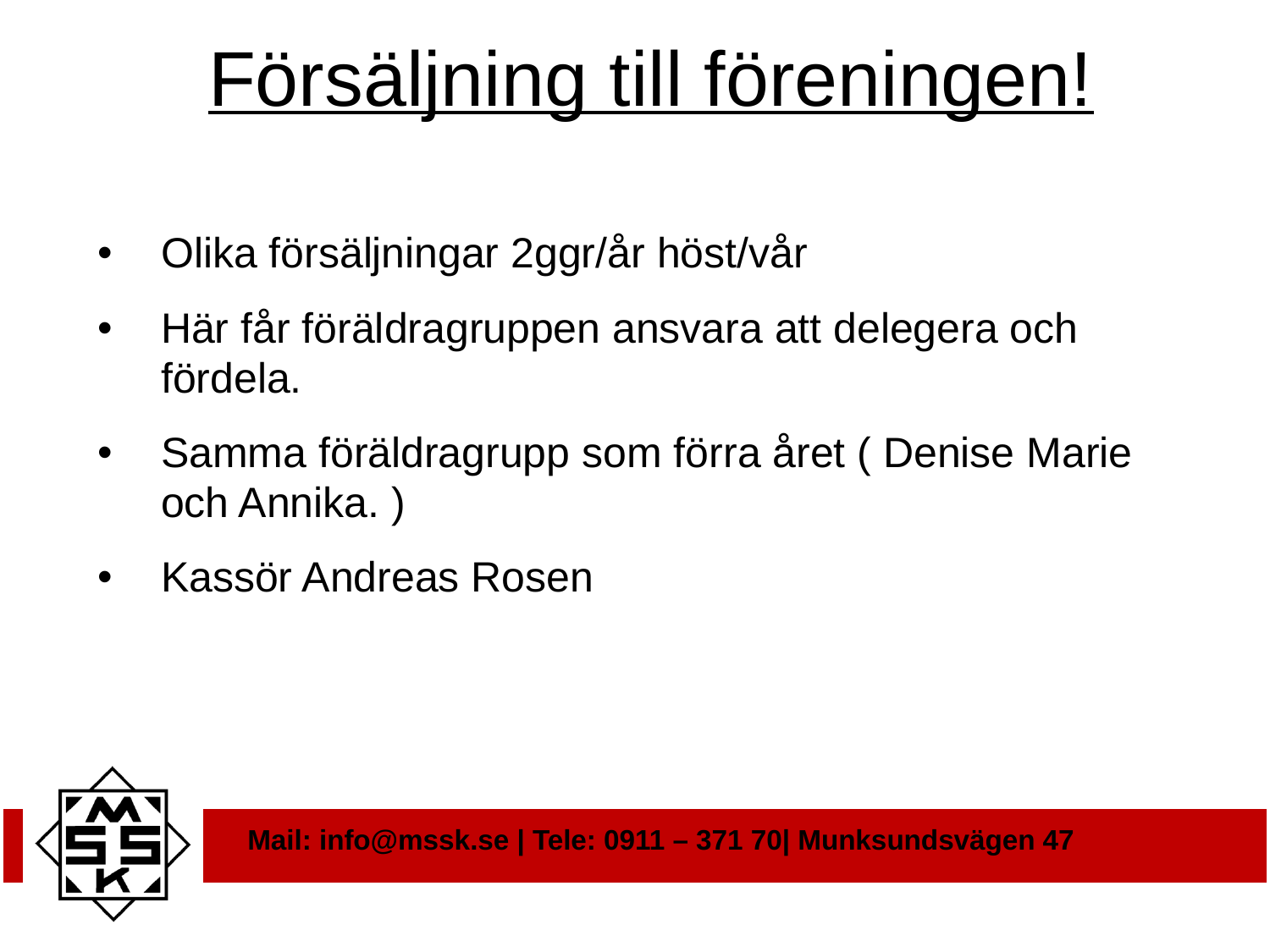

# Försäljning till föreningen!
Olika försäljningar 2ggr/år höst/vår
Här får föräldragruppen ansvara att delegera och fördela.
Samma föräldragrupp som förra året ( Denise Marie och Annika. )
Kassör Andreas Rosen